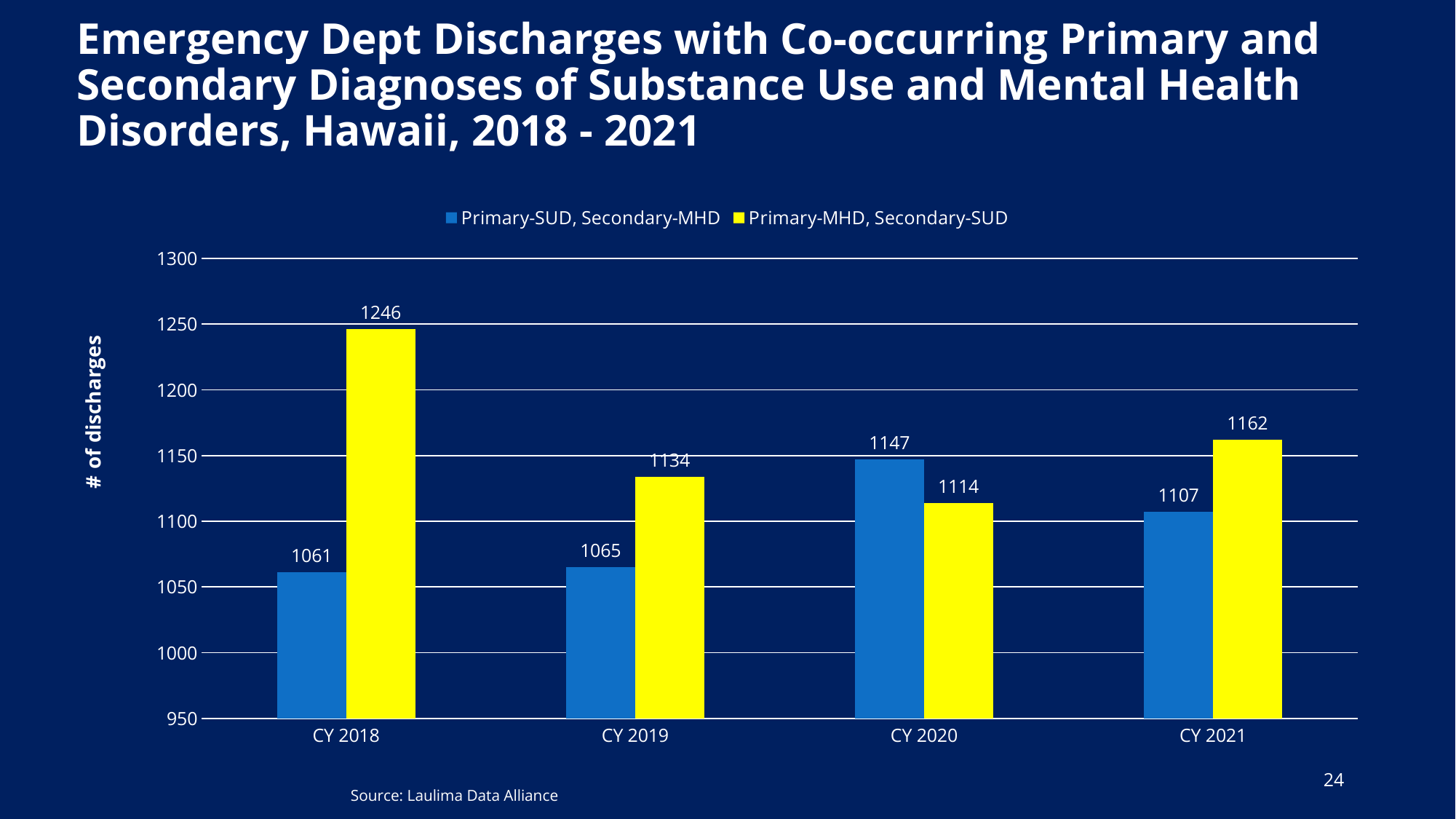

# Emergency Dept Discharges with Co-occurring Primary and Secondary Diagnoses of Substance Use and Mental Health Disorders, Hawaii, 2018 - 2021

### Chart

| Category | Primary-SUD, Secondary-MHD | Primary-MHD, Secondary-SUD |
|---|---|---|
| CY 2018 | 1061.0 | 1246.0 |
| CY 2019 | 1065.0 | 1134.0 |
| CY 2020 | 1147.0 | 1114.0 |
| CY 2021 | 1107.0 | 1162.0 |
24
Source: Laulima Data Alliance